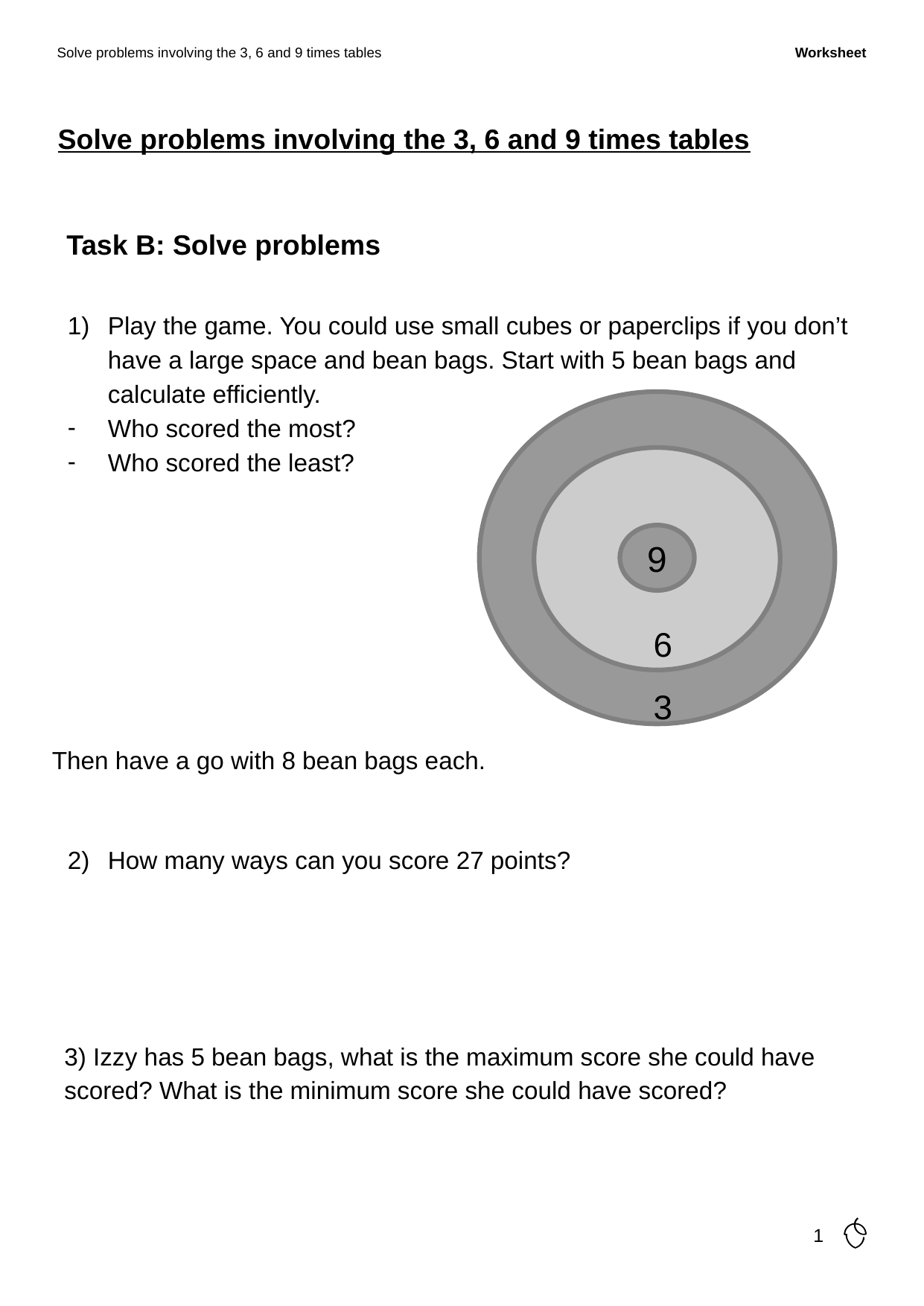

Solve problems involving the 3, 6 and 9 times tables

Solve problems involving the 3, 6 and 9 times tables

Task B: Solve problems
Play the game. You could use small cubes or paperclips if you don’t have a large space and bean bags. Start with 5 bean bags and calculate efficiently.
Who scored the most?
Who scored the least?

Then have a go with 8 bean bags each.

How many ways can you score 27 points?

9
6
3

3) Izzy has 5 bean bags, what is the maximum score she could have scored? What is the minimum score she could have scored?

1